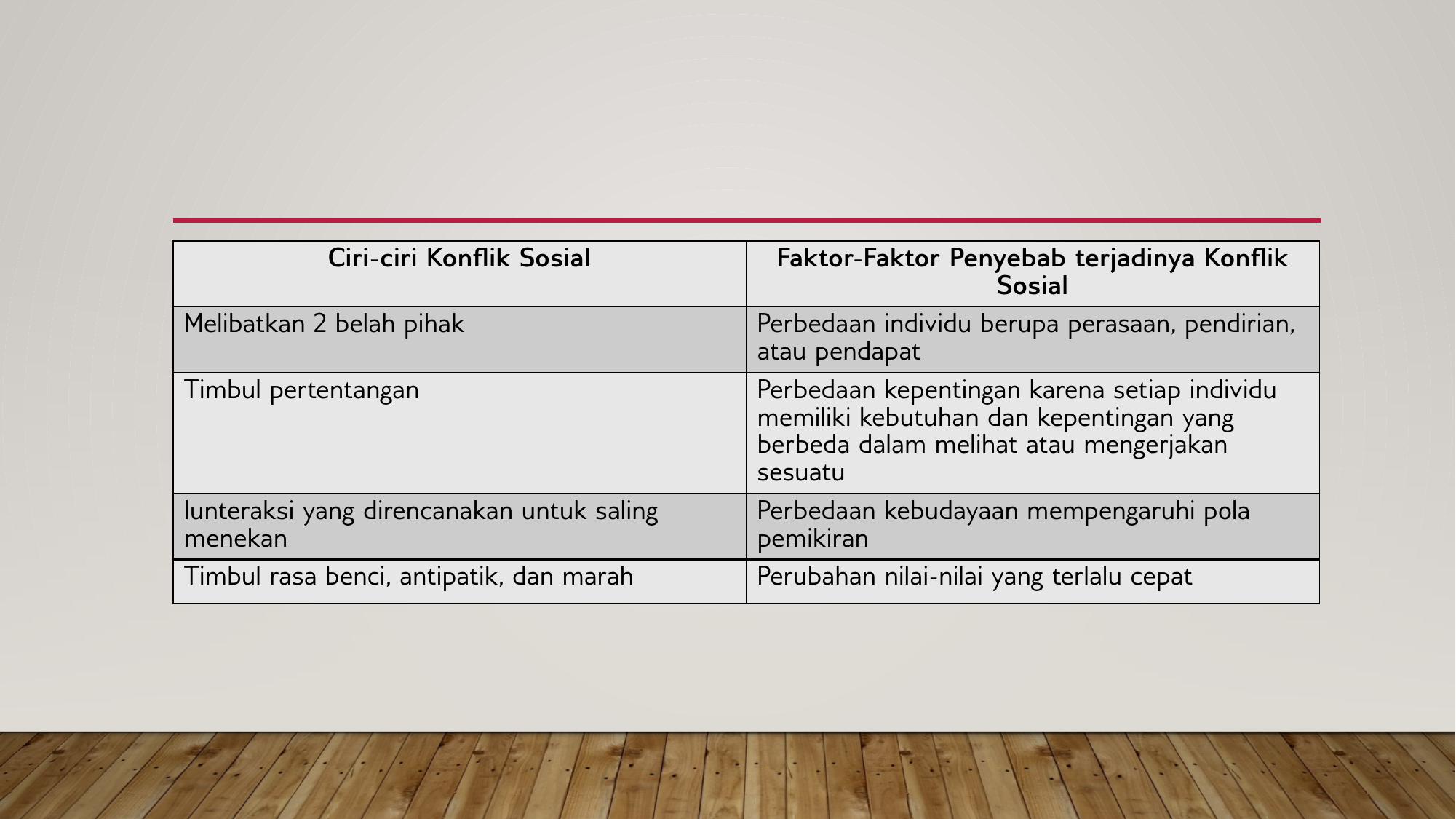

#
| Ciri-ciri Konflik Sosial | Faktor-Faktor Penyebab terjadinya Konflik Sosial |
| --- | --- |
| Melibatkan 2 belah pihak | Perbedaan individu berupa perasaan, pendirian, atau pendapat |
| Timbul pertentangan | Perbedaan kepentingan karena setiap individu memiliki kebutuhan dan kepentingan yang berbeda dalam melihat atau mengerjakan sesuatu |
| Iunteraksi yang direncanakan untuk saling menekan | Perbedaan kebudayaan mempengaruhi pola pemikiran |
| Timbul rasa benci, antipatik, dan marah | Perubahan nilai-nilai yang terlalu cepat |